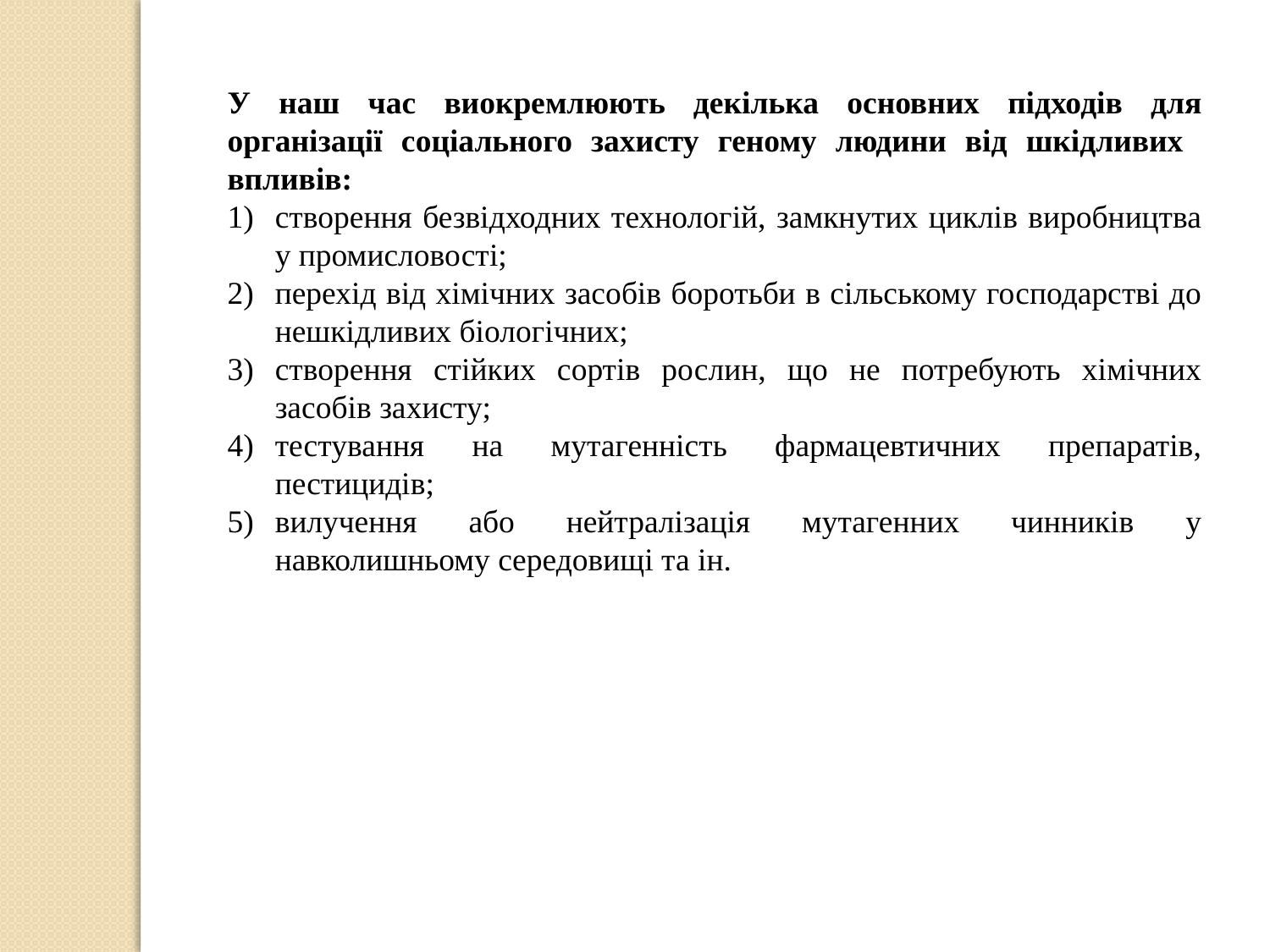

У наш час виокремлюють декілька основних підходів для організації соціального захисту геному людини від шкідливих  впливів:
створення безвідходних технологій, замкнутих циклів виробництва у промисловості;
перехід від хімічних засобів боротьби в сільському господарстві до нешкідливих біологічних;
створення стійких сортів рослин, що не потребують хімічних засобів захисту;
тестування на мутагенність фармацевтичних препаратів, пестицидів;
вилучення або нейтралізація мутагенних чинників у навколишньому середовищі та ін.